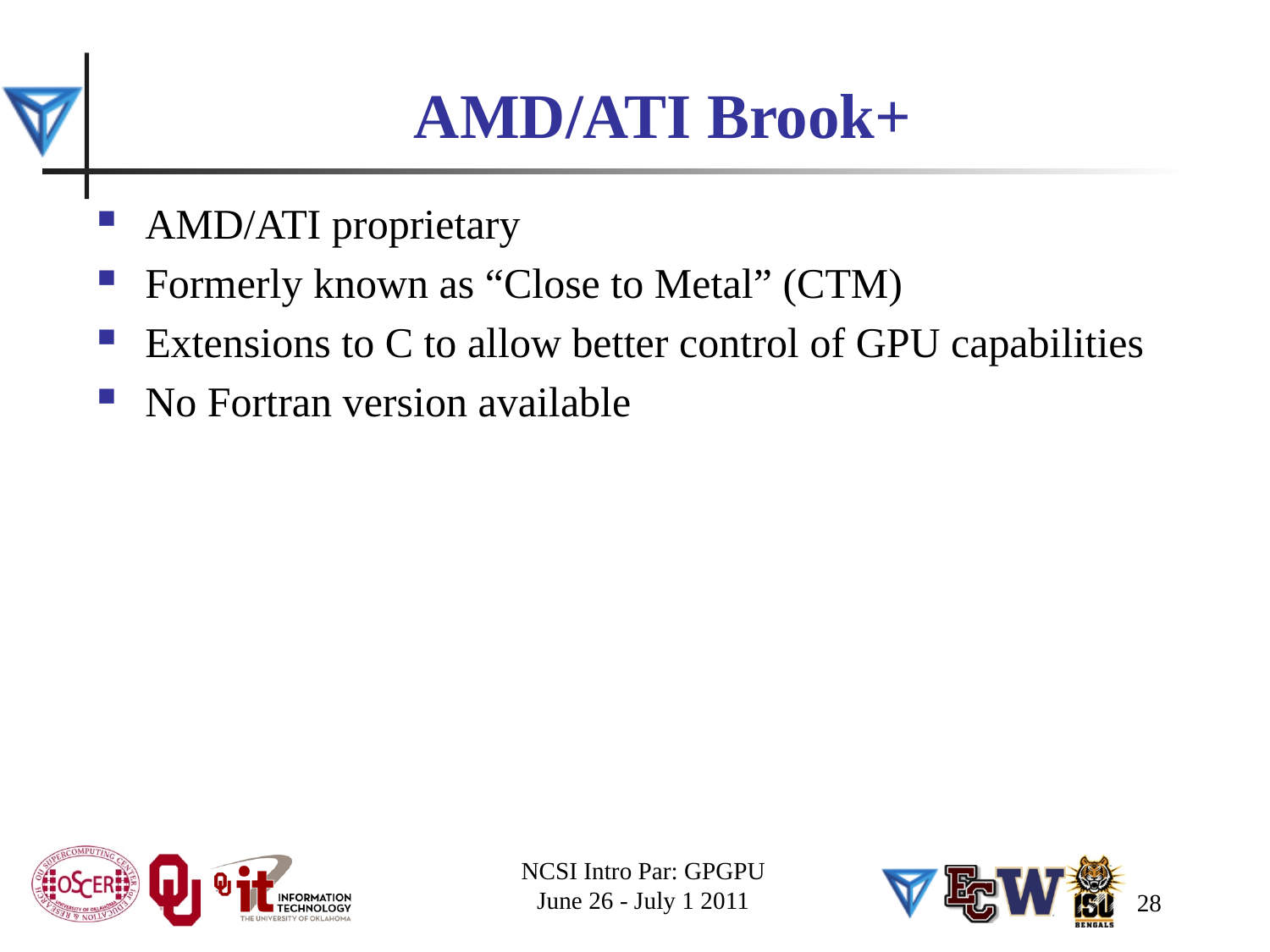

# AMD/ATI Brook+
AMD/ATI proprietary
Formerly known as “Close to Metal” (CTM)
Extensions to C to allow better control of GPU capabilities
No Fortran version available

NCSI Intro Par: GPGPU
June 26 - July 1 2011
28